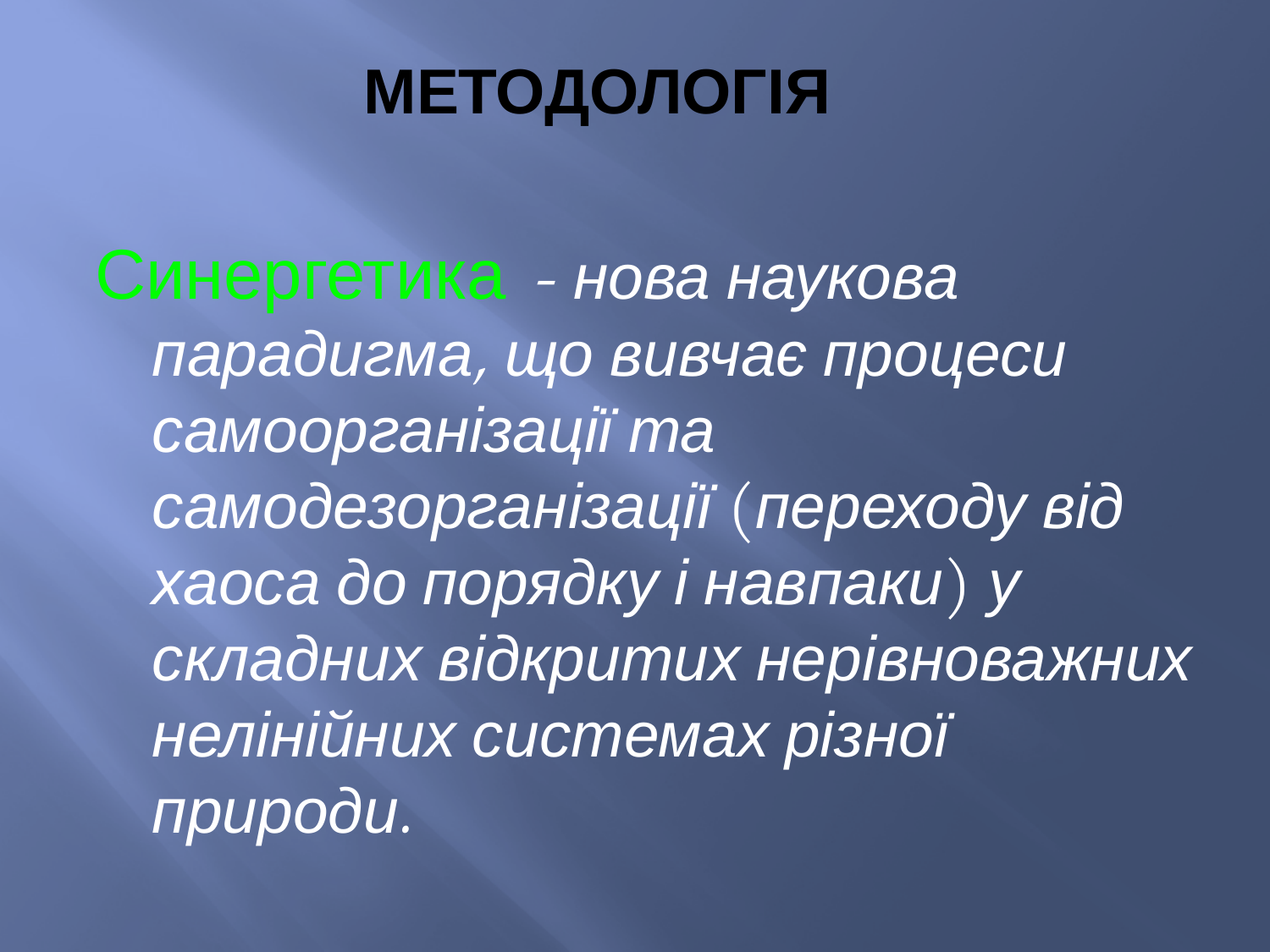

# МЕТОДОЛОГІЯ
Синергетика  - нова наукова парадигма, що вивчає процеси самоорганізації та самодезорганізації (переходу від хаоса до порядку і навпаки) у складних відкритих нерівноважних нелінійних системах різної природи.